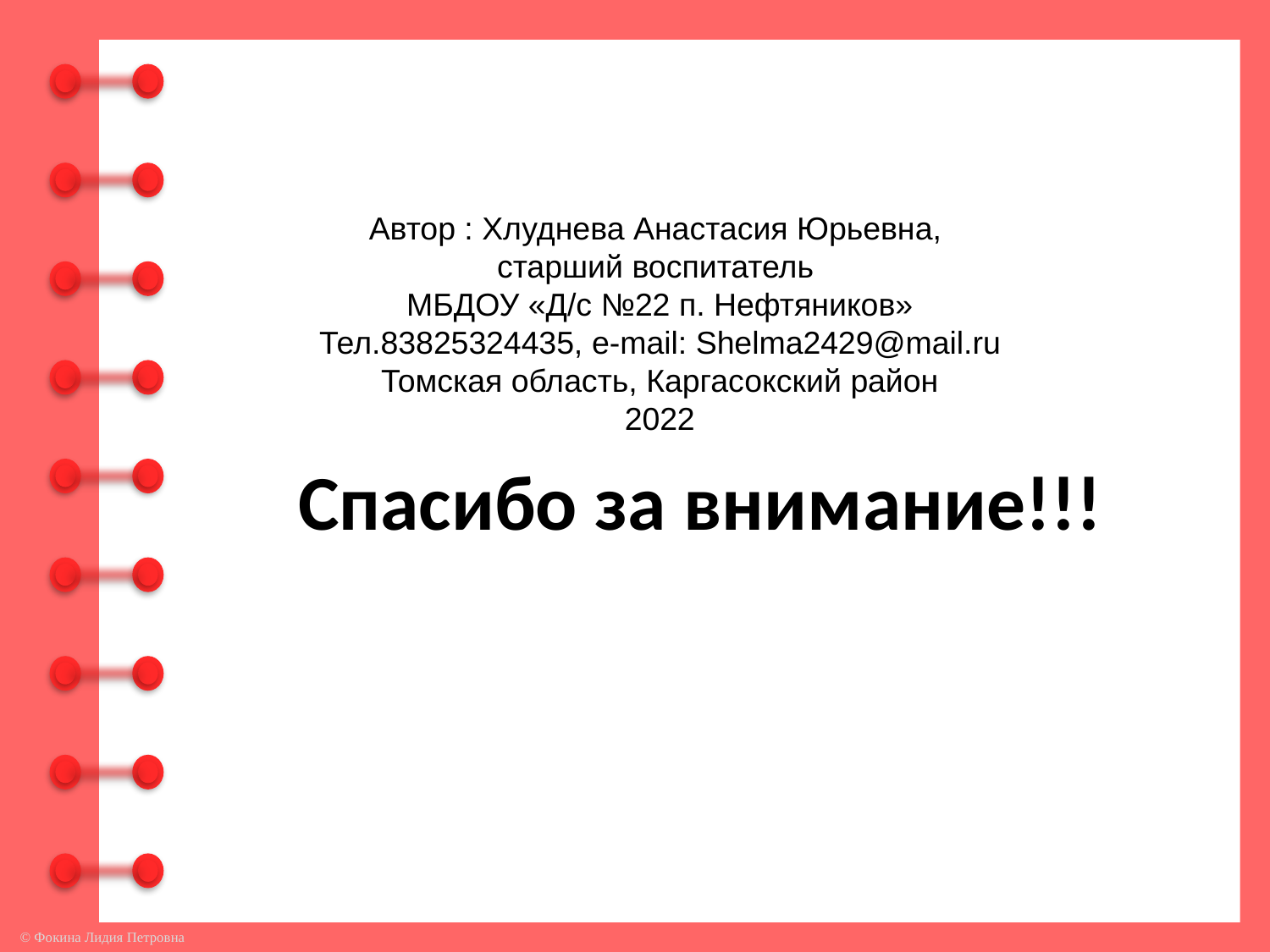

Автор : Хлуднева Анастасия Юрьевна,
старший воспитатель
МБДОУ «Д/с №22 п. Нефтяников»
Тел.83825324435, e-mail: Shelma2429@mail.ru
Томская область, Каргасокский район
2022
# Спасибо за внимание!!!